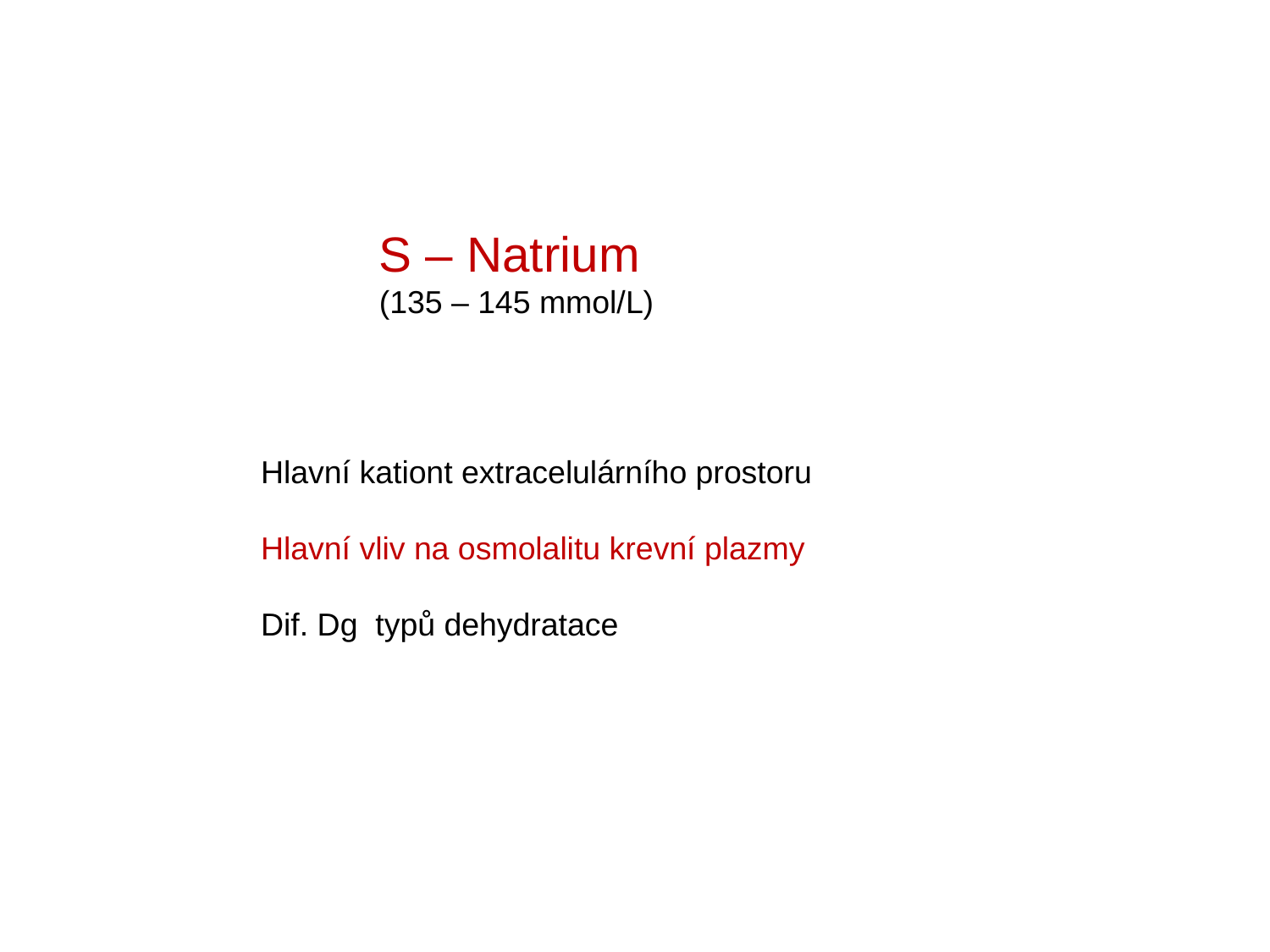

S – Natrium
(135 – 145 mmol/L)
Hlavní kationt extracelulárního prostoru

Hlavní vliv na osmolalitu krevní plazmy

Dif. Dg  typů dehydratace